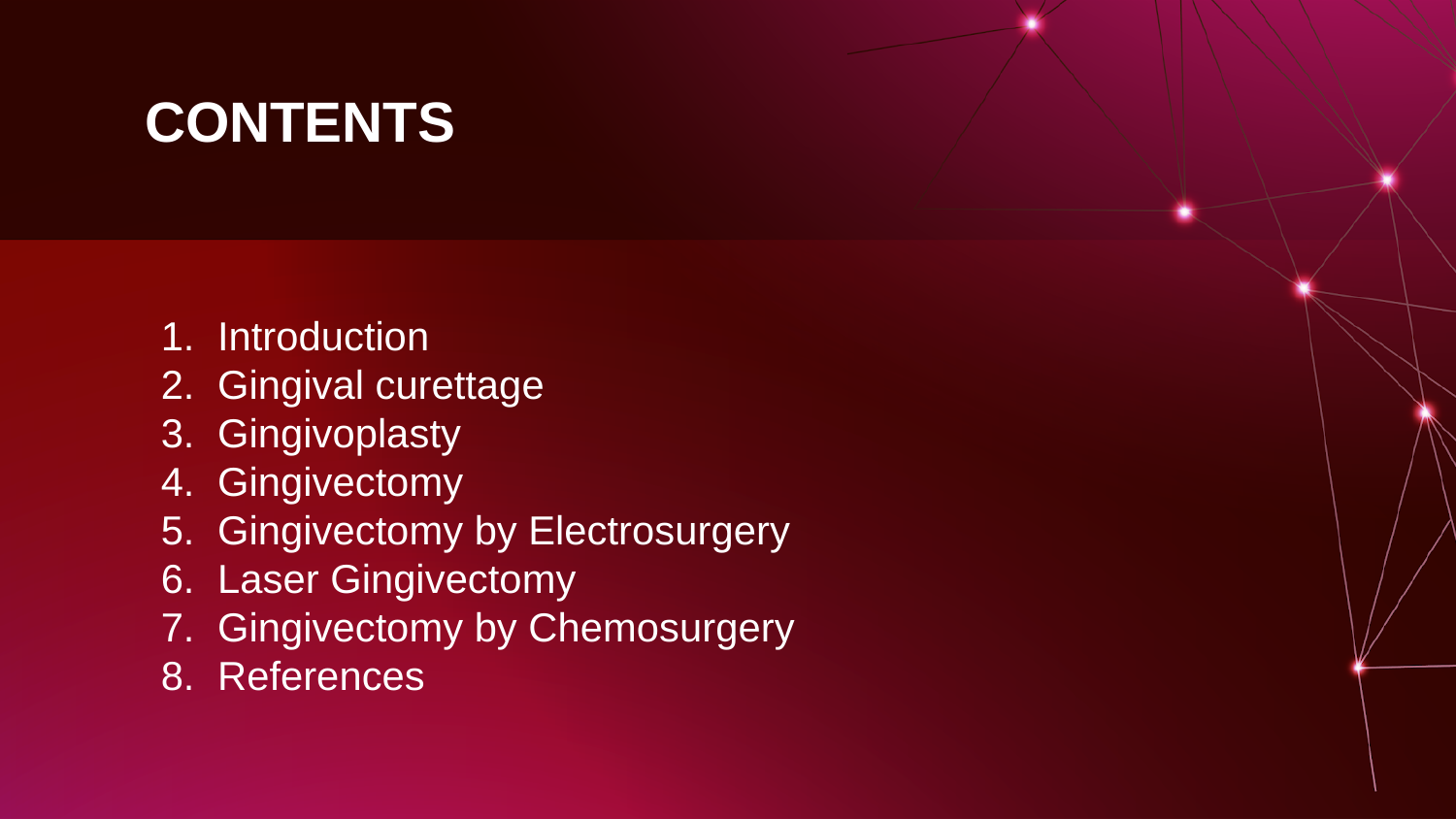

CONTENTS
Introduction
Gingival curettage
Gingivoplasty
Gingivectomy
Gingivectomy by Electrosurgery
Laser Gingivectomy
Gingivectomy by Chemosurgery
References